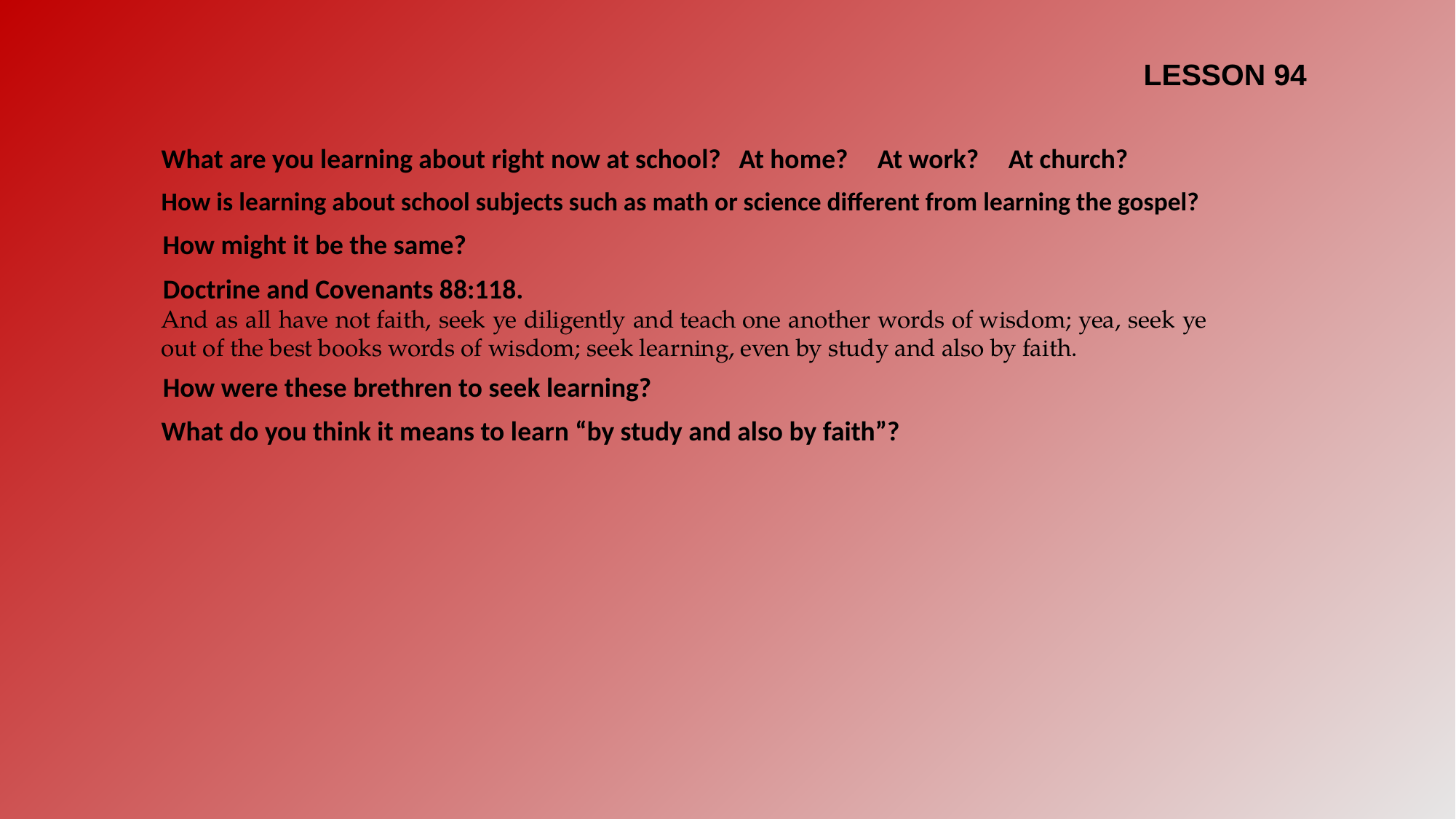

LESSON 94
What are you learning about right now at school?
At work?
At church?
At home?
How is learning about school subjects such as math or science different from learning the gospel?
How might it be the same?
Doctrine and Covenants 88:118.
And as all have not faith, seek ye diligently and teach one another words of wisdom; yea, seek ye out of the best books words of wisdom; seek learning, even by study and also by faith.
How were these brethren to seek learning?
What do you think it means to learn “by study and also by faith”?